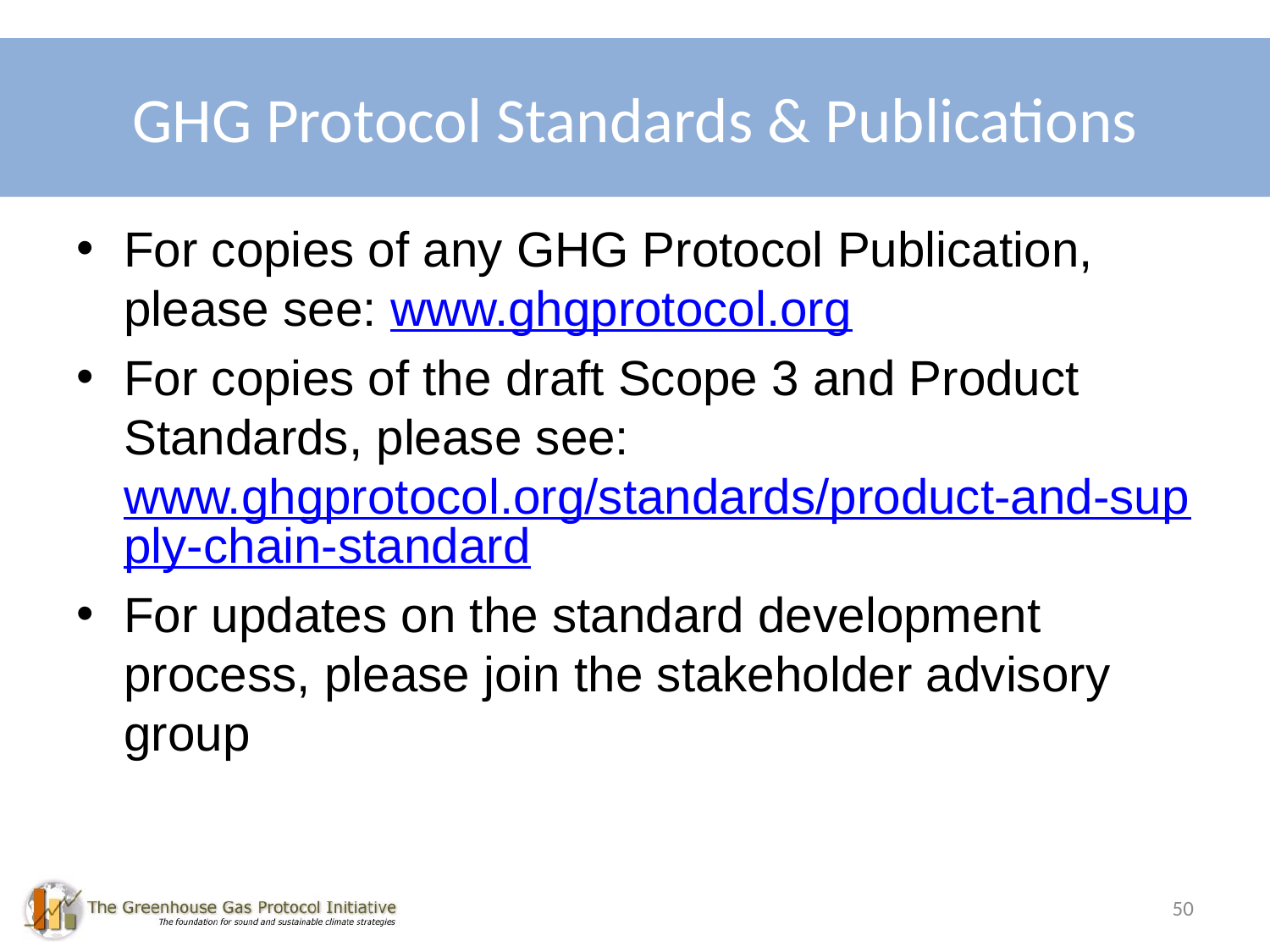

# GHG Protocol Standards & Publications
For copies of any GHG Protocol Publication, please see: www.ghgprotocol.org
For copies of the draft Scope 3 and Product Standards, please see: www.ghgprotocol.org/standards/product-and-supply-chain-standard
For updates on the standard development process, please join the stakeholder advisory group
50